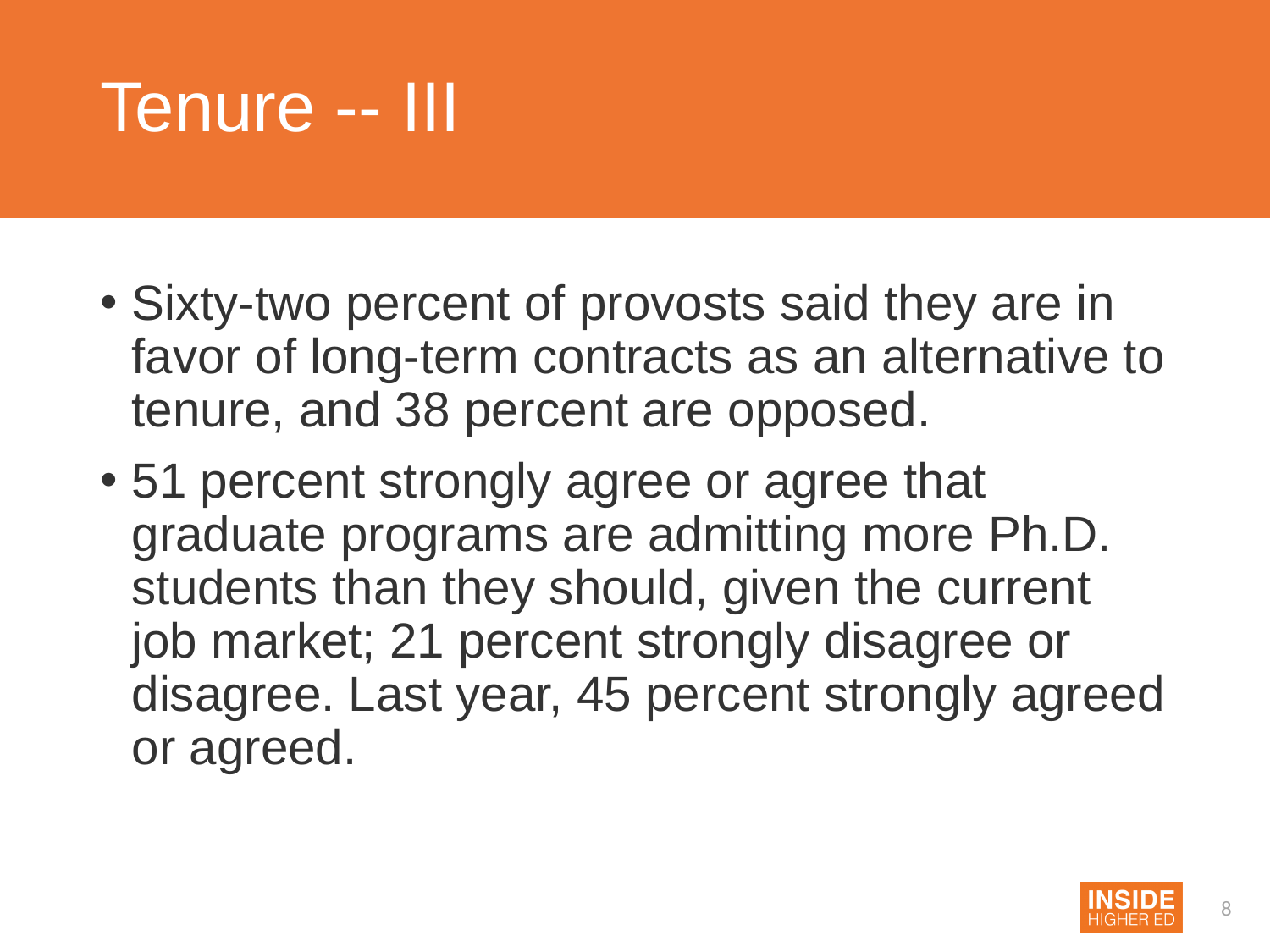

# Tenure -- III
Sixty-two percent of provosts said they are in favor of long-term contracts as an alternative to tenure, and 38 percent are opposed.
51 percent strongly agree or agree that graduate programs are admitting more Ph.D. students than they should, given the current job market; 21 percent strongly disagree or disagree. Last year, 45 percent strongly agreed or agreed.